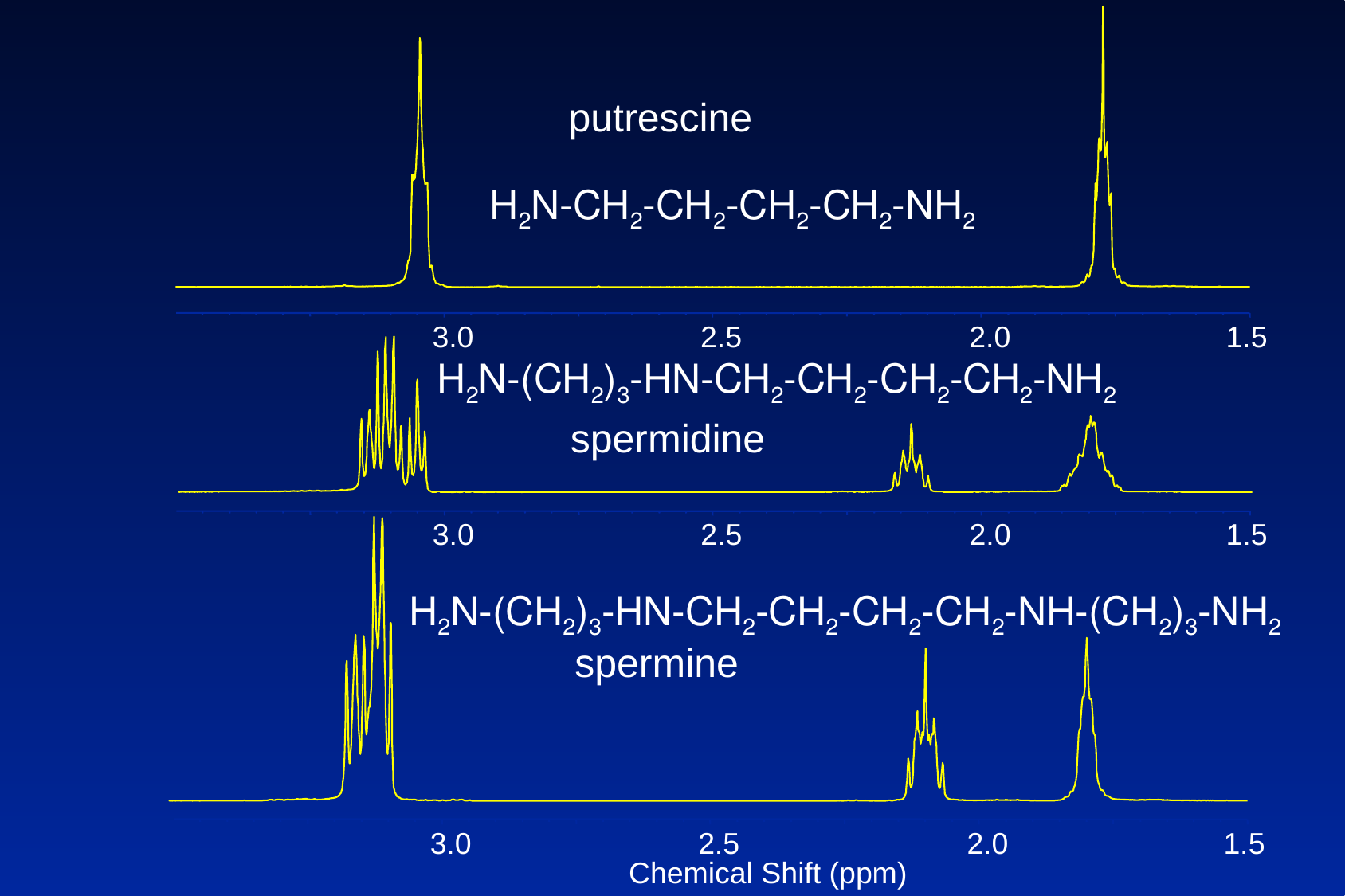

putrescine

3.0
2.5
2.0
1.5
H2N-CH2-CH2-CH2-CH2-NH2

H2N-(CH2)3-HN-CH2-CH2-CH2-CH2-NH2
spermidine

3.0
2.5
2.0
1.5

3.0
2.5
2.0
1.5
spermine
H2N-(CH2)3-HN-CH2-CH2-CH2-CH2-NH-(CH2)3-NH2
Chemical Shift (ppm)